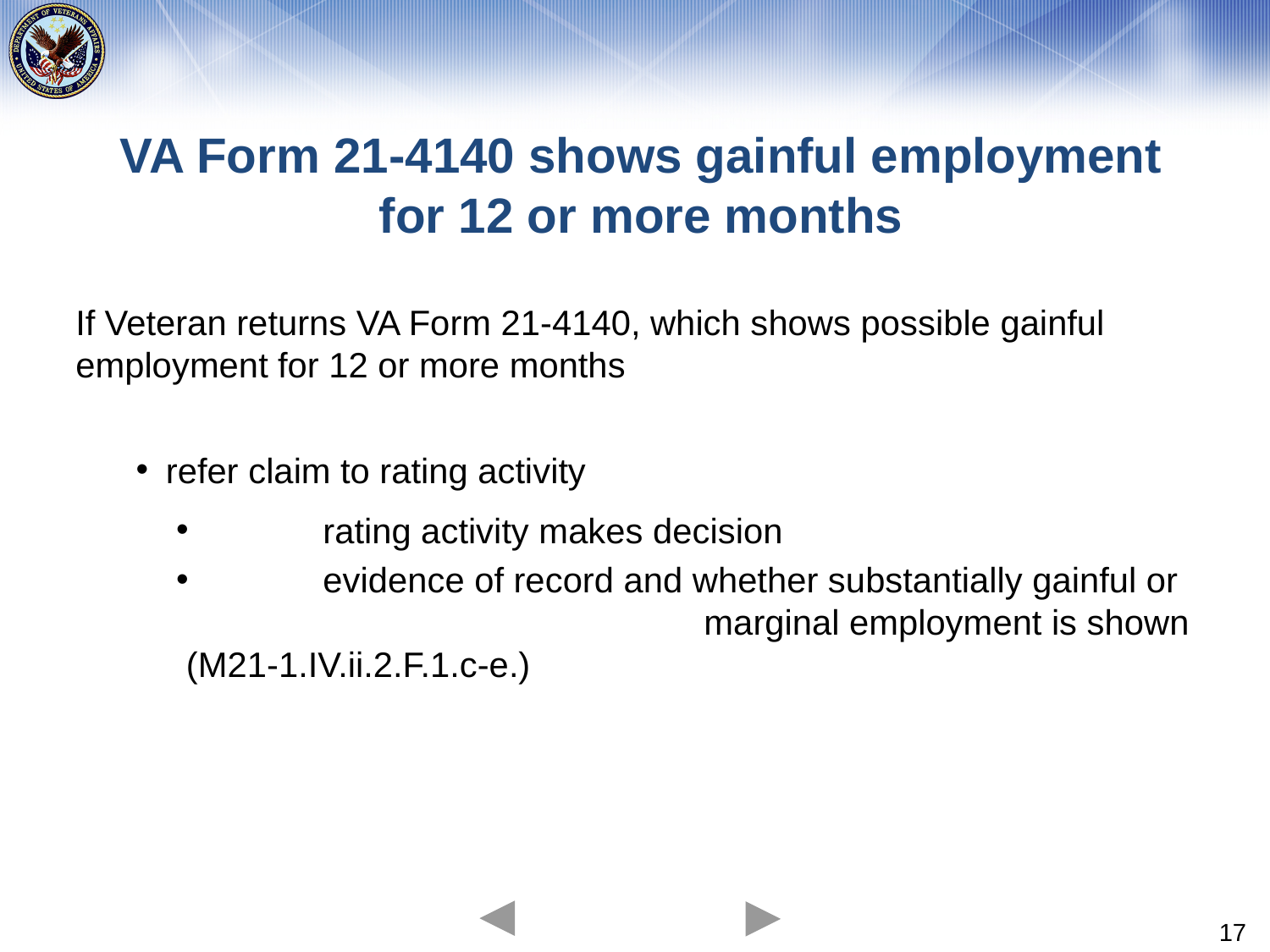

# VA Form 21-4140 shows gainful employment for 12 or more months
If Veteran returns VA Form 21-4140, which shows possible gainful employment for 12 or more months

refer claim to rating activity
	 rating activity makes decision
	 evidence of record and whether substantially gainful or 				 marginal employment is shown (M21-1.IV.ii.2.F.1.c-e.)

17